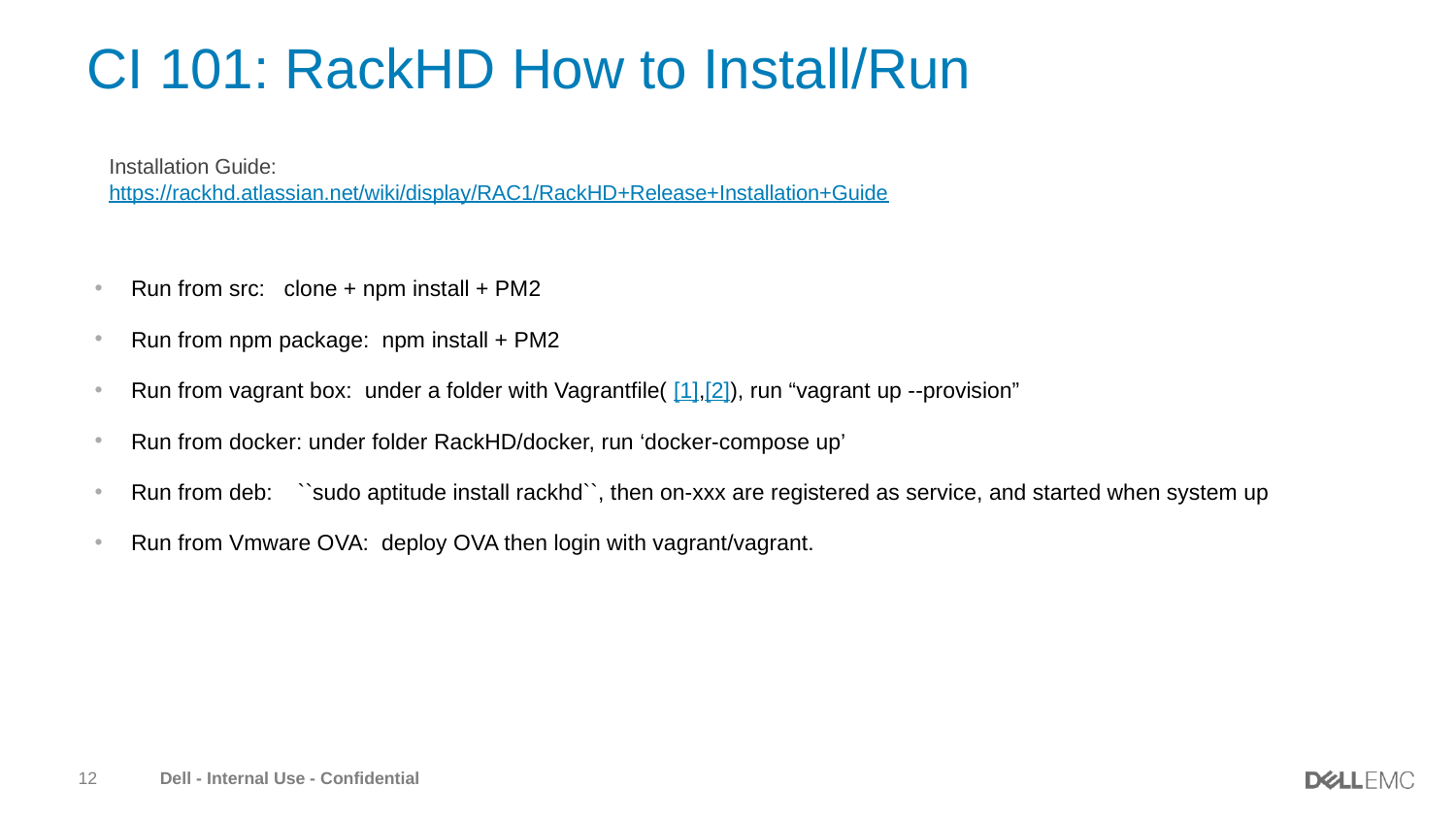

# CI 101: RackHD How to Install/Run
Installation Guide:
https://rackhd.atlassian.net/wiki/display/RAC1/RackHD+Release+Installation+Guide

Run from src:   clone + npm install + PM2
Run from npm package:  npm install + PM2
Run from vagrant box:  under a folder with Vagrantfile( [1],[2]), run “vagrant up --provision”
Run from docker: under folder RackHD/docker, run ‘docker-compose up’
Run from deb:    ``sudo aptitude install rackhd``, then on-xxx are registered as service, and started when system up
Run from Vmware OVA:  deploy OVA then login with vagrant/vagrant.